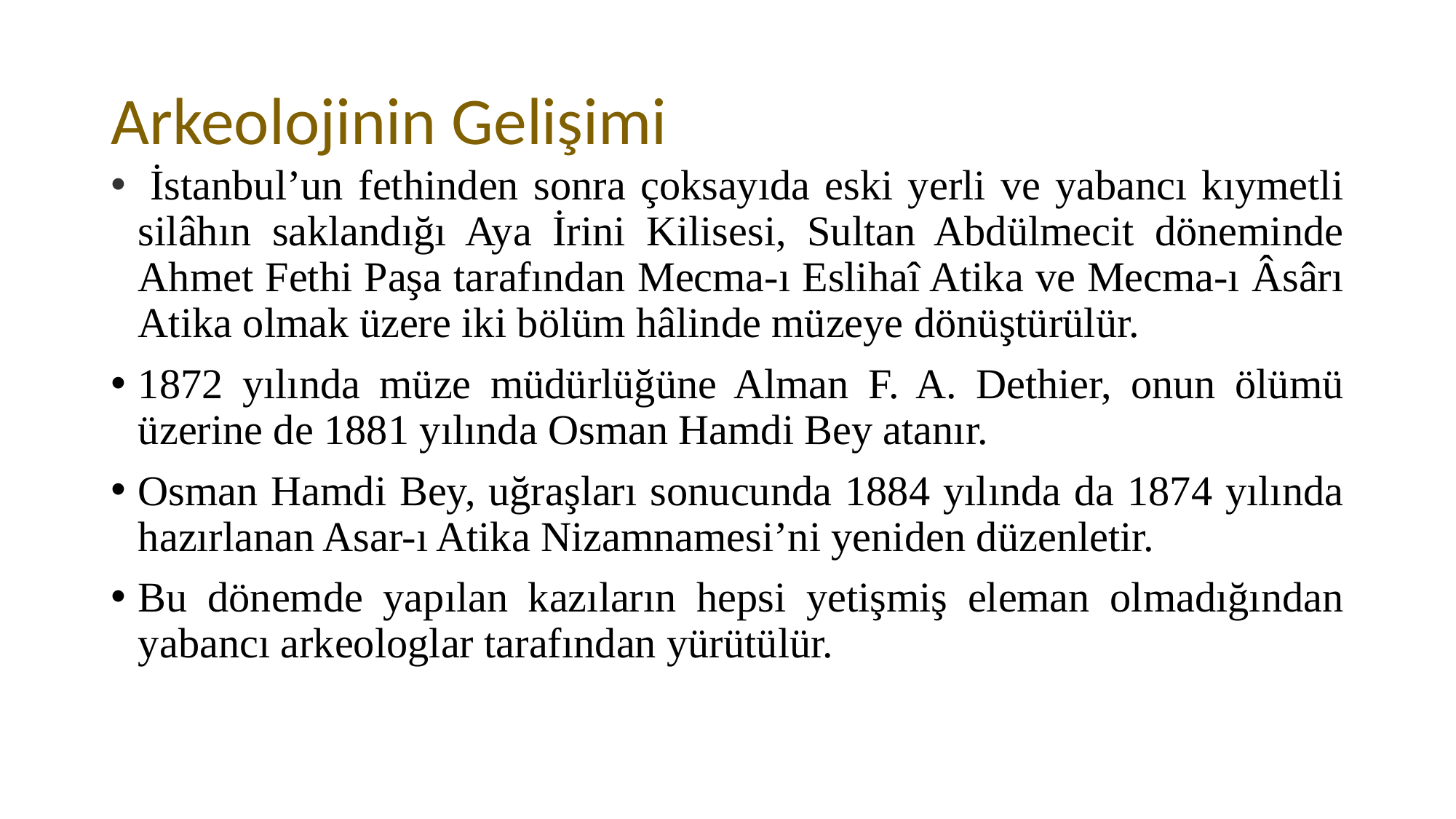

# Arkeolojinin Gelişimi
 İstanbul’un fethinden sonra çoksayıda eski yerli ve yabancı kıymetli silâhın saklandığı Aya İrini Kilisesi, Sultan Abdülmecit döneminde Ahmet Fethi Paşa tarafından Mecma-ı Eslihaî Atika ve Mecma-ı Âsârı Atika olmak üzere iki bölüm hâlinde müzeye dönüştürülür.
1872 yılında müze müdürlüğüne Alman F. A. Dethier, onun ölümü üzerine de 1881 yılında Osman Hamdi Bey atanır.
Osman Hamdi Bey, uğraşları sonucunda 1884 yılında da 1874 yılında hazırlanan Asar-ı Atika Nizamnamesi’ni yeniden düzenletir.
Bu dönemde yapılan kazıların hepsi yetişmiş eleman olmadığından yabancı arkeologlar tarafından yürütülür.